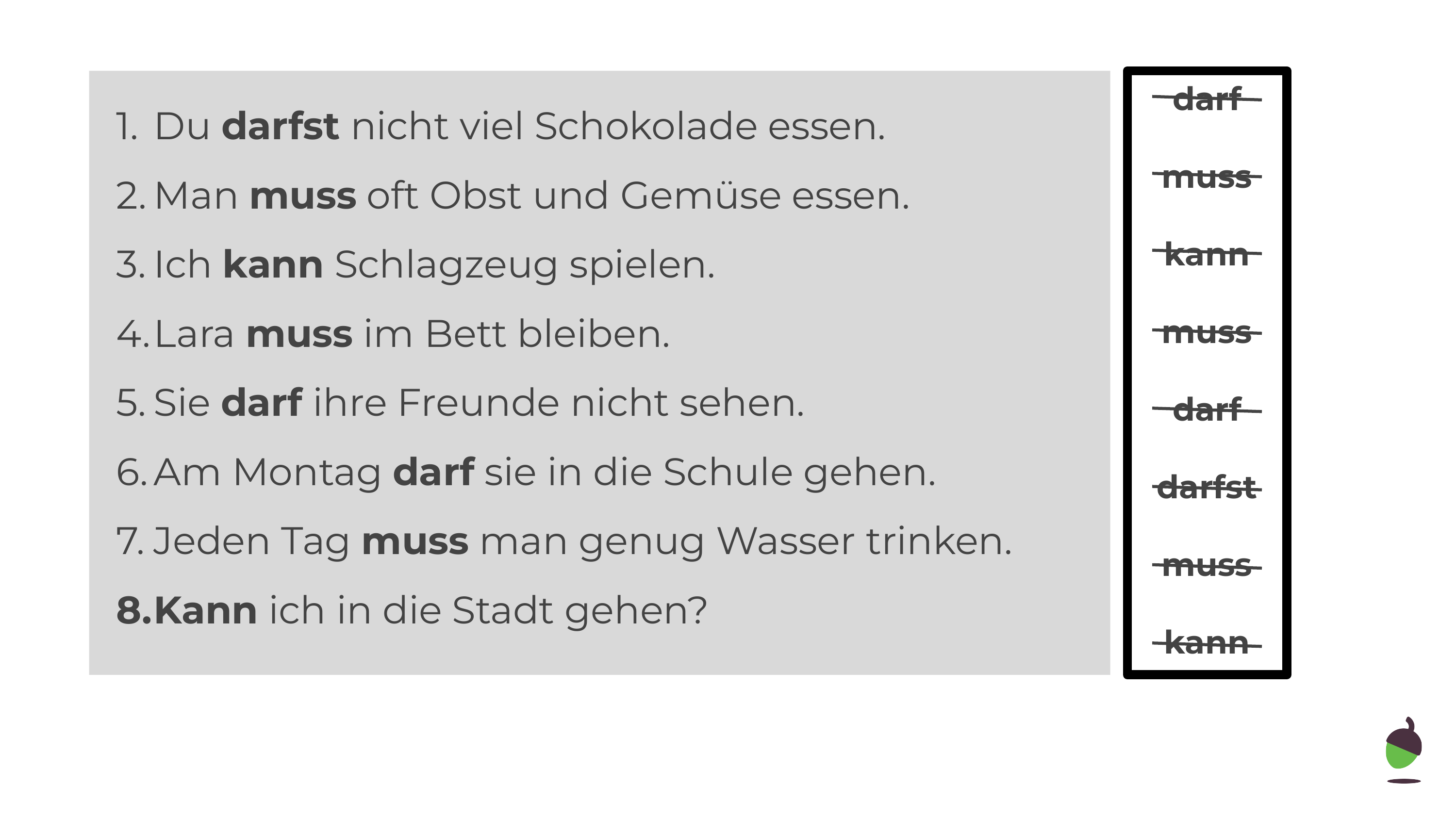

Du darfst nicht viel Schokolade essen.
Man muss oft Obst und Gemüse essen.
Ich kann Schlagzeug spielen.
Lara muss im Bett bleiben.
Sie darf ihre Freunde nicht sehen.
Am Montag darf sie in die Schule gehen.
Jeden Tag muss man genug Wasser trinken.
Kann ich in die Stadt gehen?

darf

muss

kann

muss

darf

darfst

muss

kann